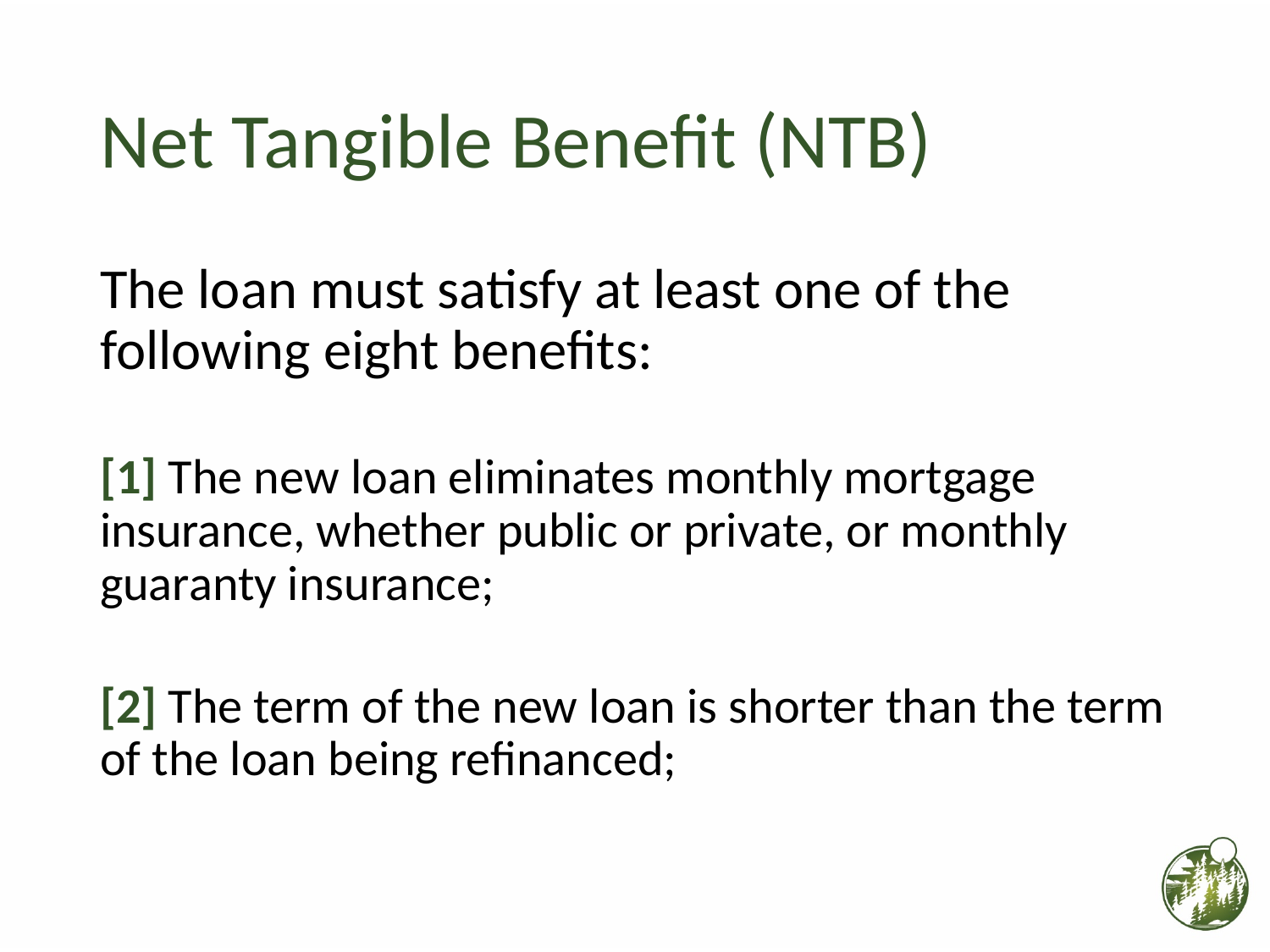

# Net Tangible Benefit (NTB)
The loan must satisfy at least one of the following eight benefits:

[1] The new loan eliminates monthly mortgage insurance, whether public or private, or monthly guaranty insurance;

[2] The term of the new loan is shorter than the term of the loan being refinanced;